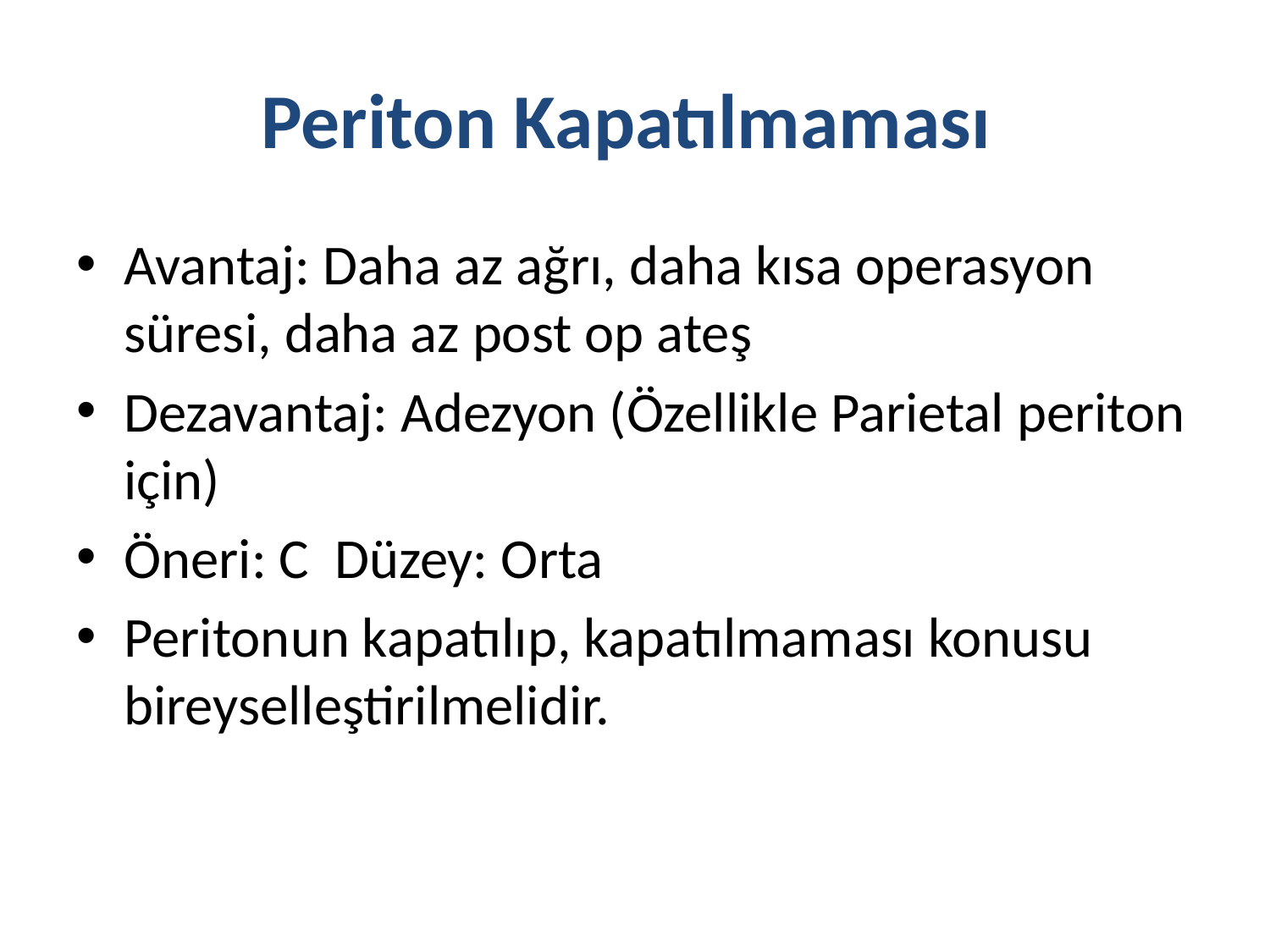

# Periton Kapatılmaması
Avantaj: Daha az ağrı, daha kısa operasyon süresi, daha az post op ateş
Dezavantaj: Adezyon (Özellikle Parietal periton için)
Öneri: C  Düzey: Orta
Peritonun kapatılıp, kapatılmaması konusu bireyselleştirilmelidir.